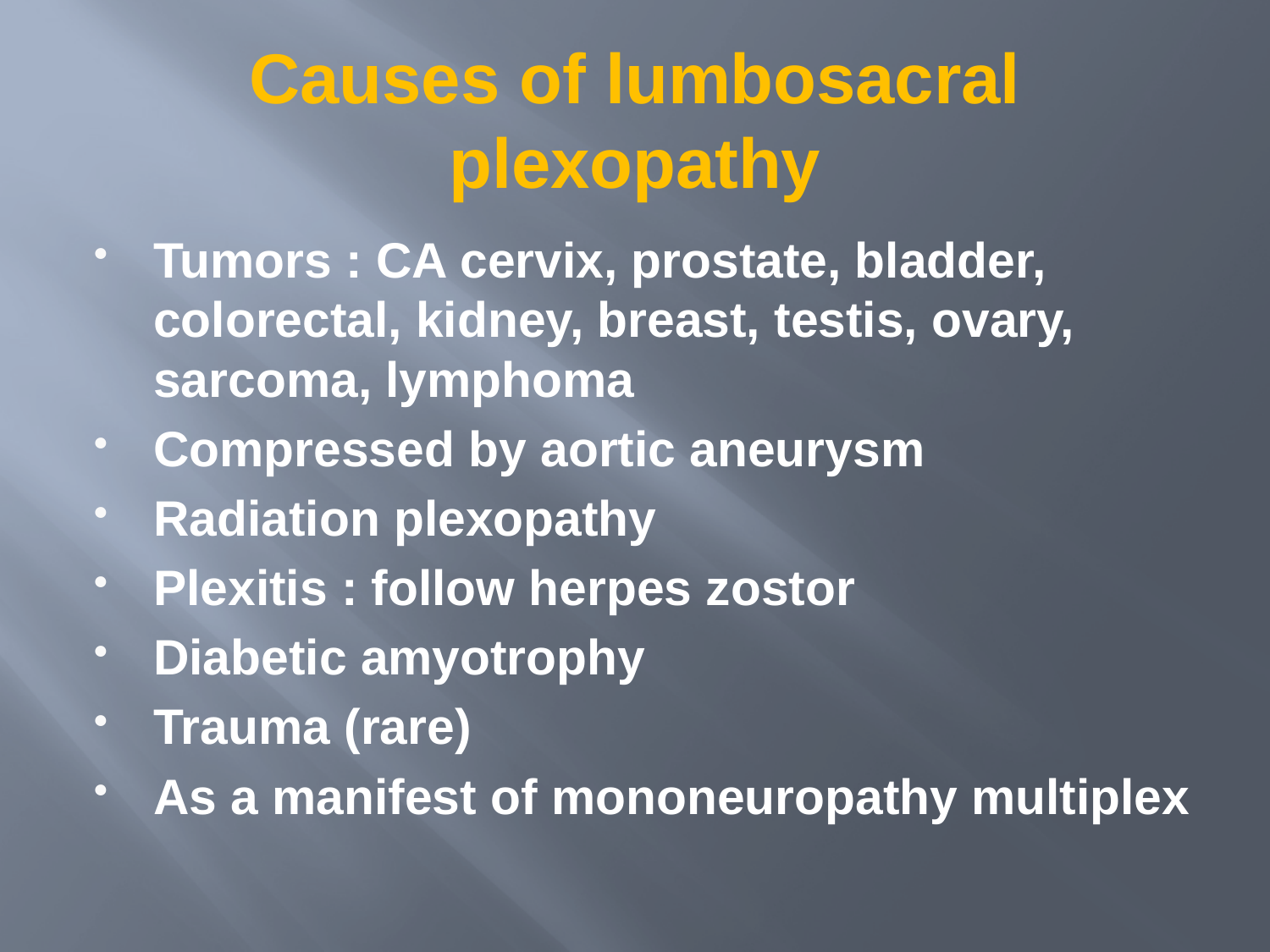

# Causes of lumbosacral plexopathy
Tumors : CA cervix, prostate, bladder, colorectal, kidney, breast, testis, ovary, sarcoma, lymphoma
Compressed by aortic aneurysm
Radiation plexopathy
Plexitis : follow herpes zostor
Diabetic amyotrophy
Trauma (rare)
As a manifest of mononeuropathy multiplex